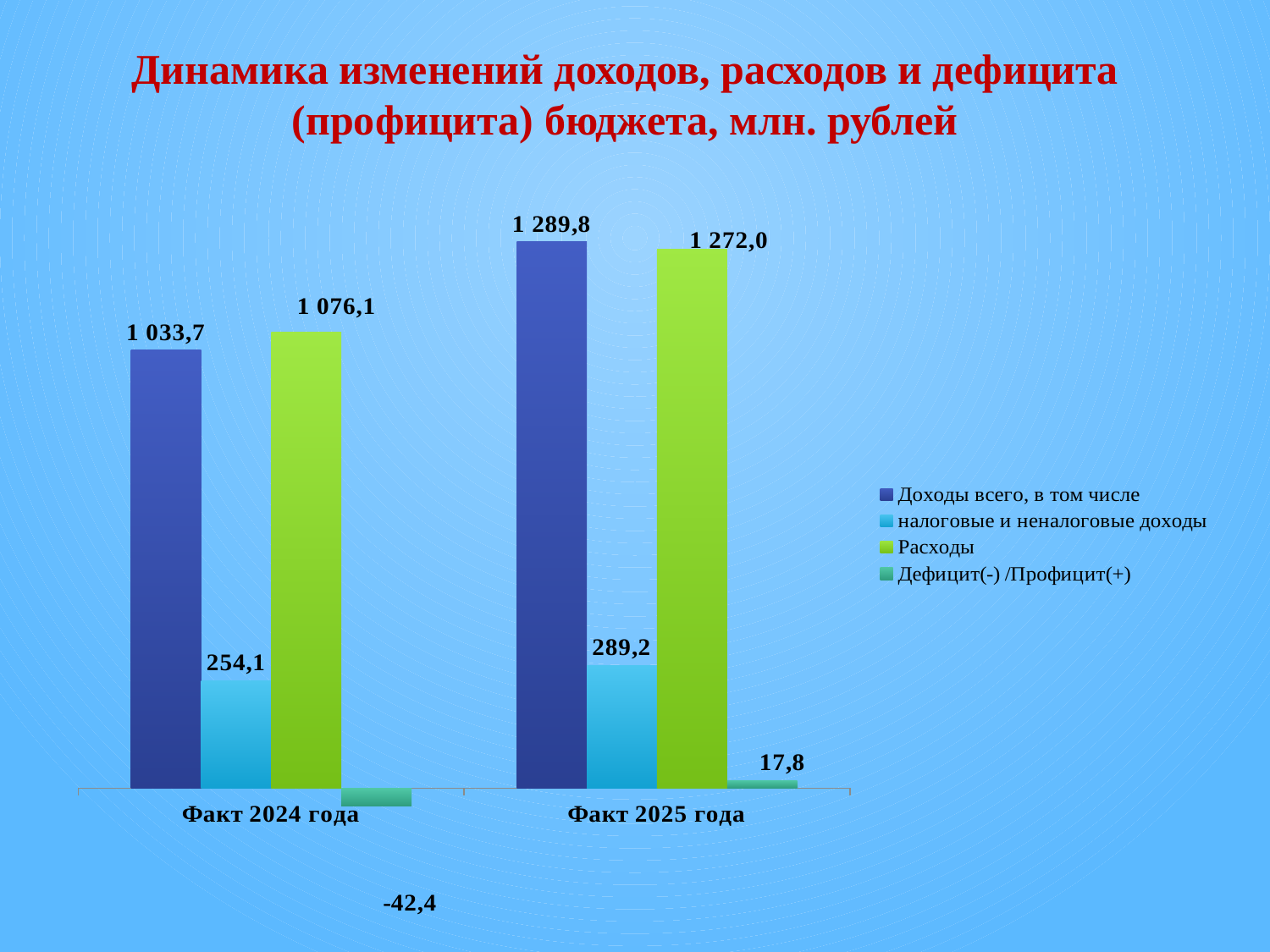

Динамика изменений доходов, расходов и дефицита (профицита) бюджета, млн. рублей

### Chart

| Category | Доходы всего, в том числе | налоговые и неналоговые доходы | Расходы | Дефицит(-) /Профицит(+) |
|---|---|---|---|---|
| Факт 2024 года | 1033.7 | 254.1 | 1076.1 | -42.399999999999864 |
| Факт 2025 года | 1289.8 | 289.2 | 1272.0 | 17.799999999999955 |